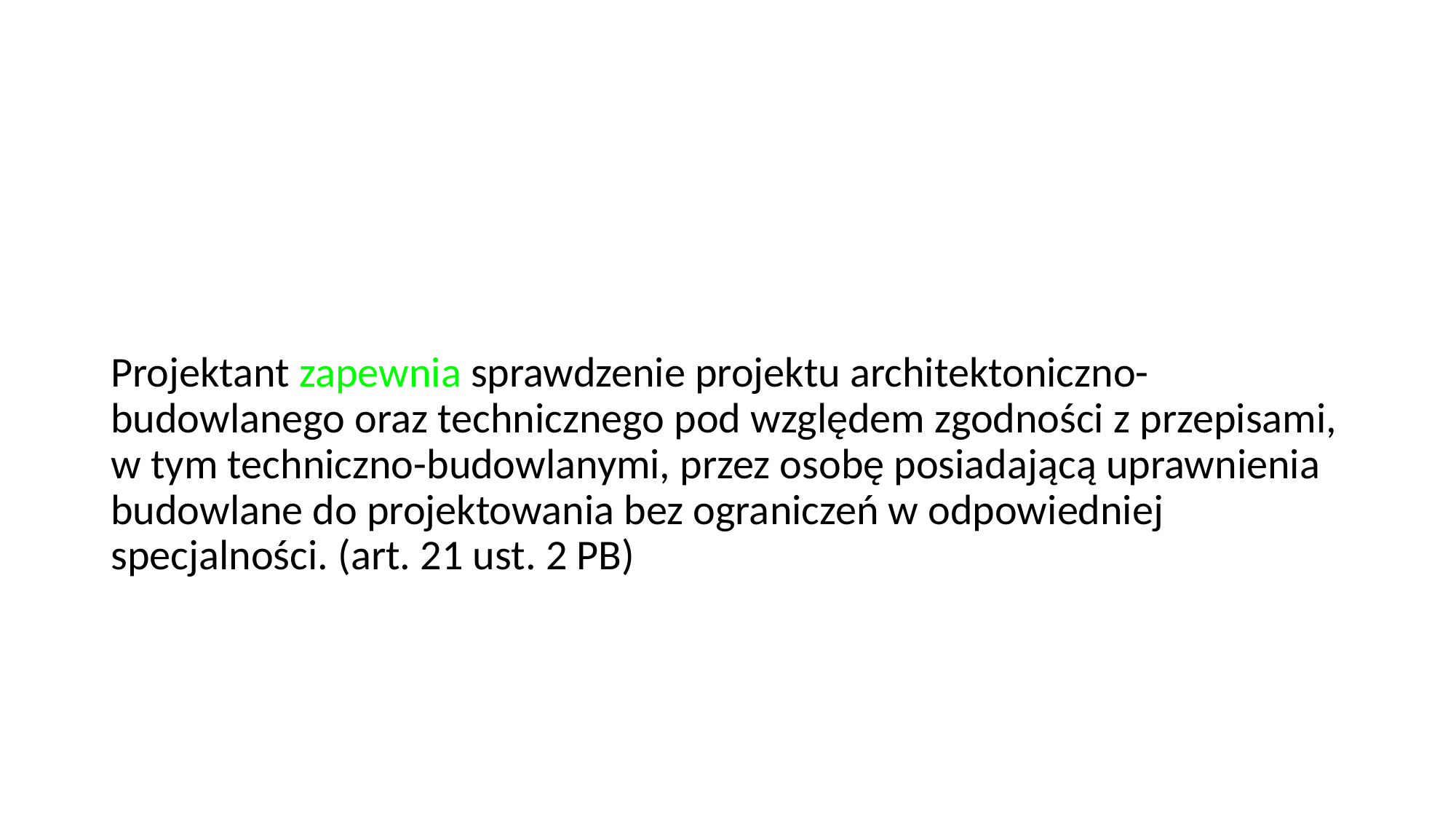

#

Projektant zapewnia sprawdzenie projektu architektoniczno-budowlanego oraz technicznego pod względem zgodności z przepisami, w tym techniczno-budowlanymi, przez osobę posiadającą uprawnienia budowlane do projektowania bez ograniczeń w odpowiedniej specjalności. (art. 21 ust. 2 PB)